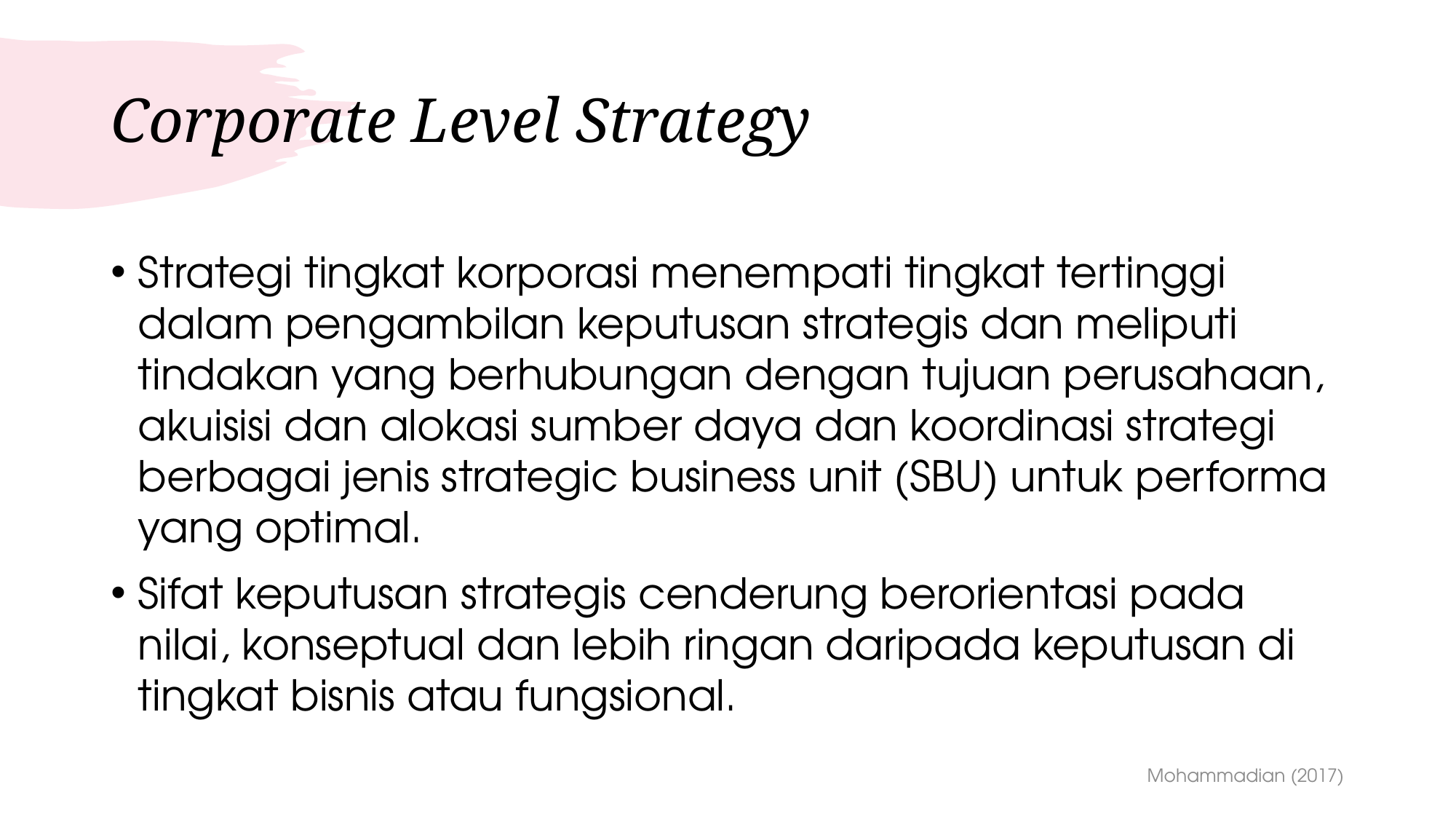

# Corporate Level Strategy
Strategi tingkat korporasi menempati tingkat tertinggi dalam pengambilan keputusan strategis dan meliputi tindakan yang berhubungan dengan tujuan perusahaan, akuisisi dan alokasi sumber daya dan koordinasi strategi berbagai jenis strategic business unit (SBU) untuk performa yang optimal.
Sifat keputusan strategis cenderung berorientasi pada nilai, konseptual dan lebih ringan daripada keputusan di tingkat bisnis atau fungsional.
Mohammadian (2017)